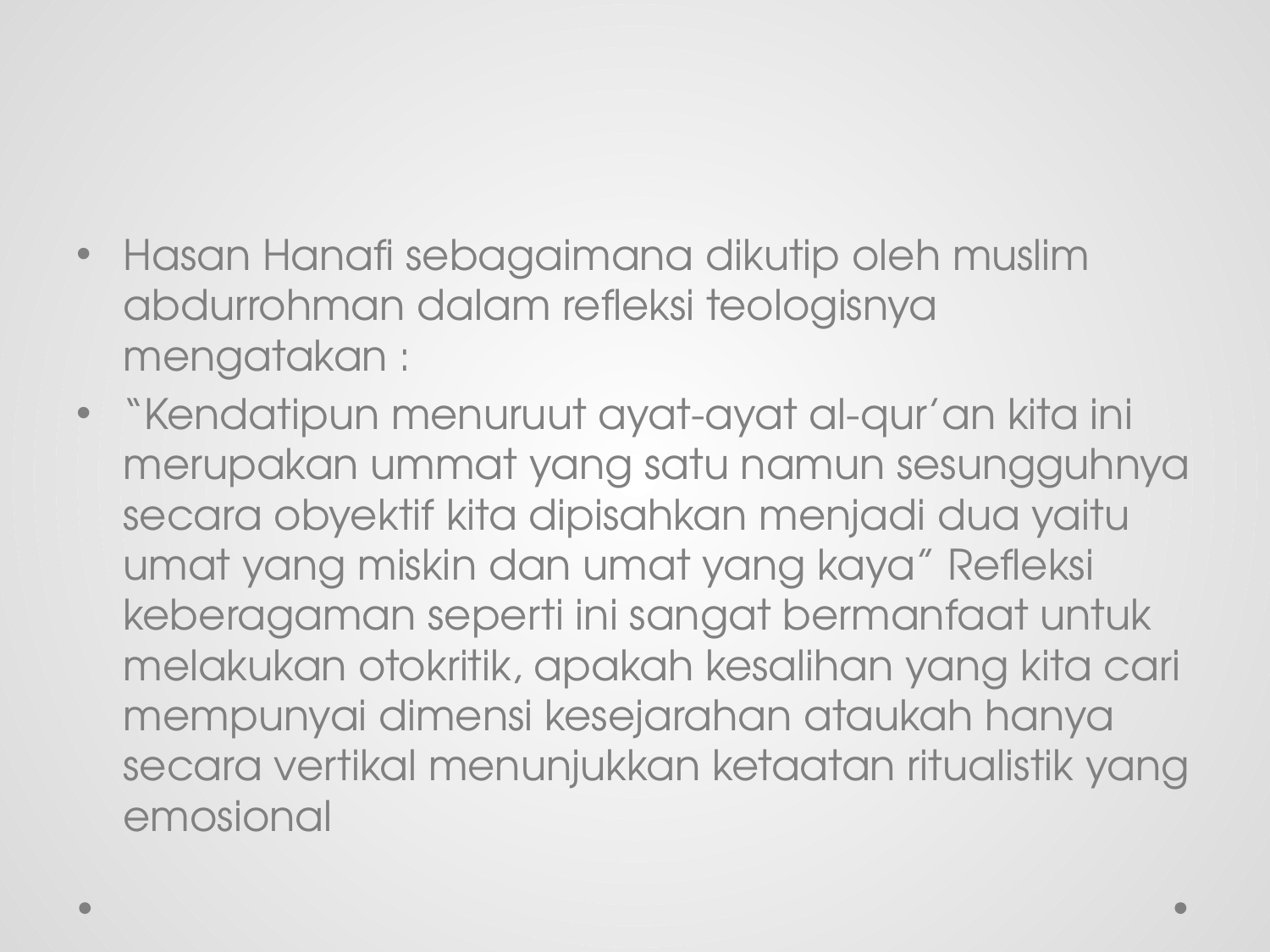

#
Hasan Hanafi sebagaimana dikutip oleh muslim abdurrohman dalam refleksi teologisnya mengatakan :
“Kendatipun menuruut ayat-ayat al-qur’an kita ini merupakan ummat yang satu namun sesungguhnya secara obyektif kita dipisahkan menjadi dua yaitu umat yang miskin dan umat yang kaya” Refleksi keberagaman seperti ini sangat bermanfaat untuk melakukan otokritik, apakah kesalihan yang kita cari mempunyai dimensi kesejarahan ataukah hanya secara vertikal menunjukkan ketaatan ritualistik yang emosional